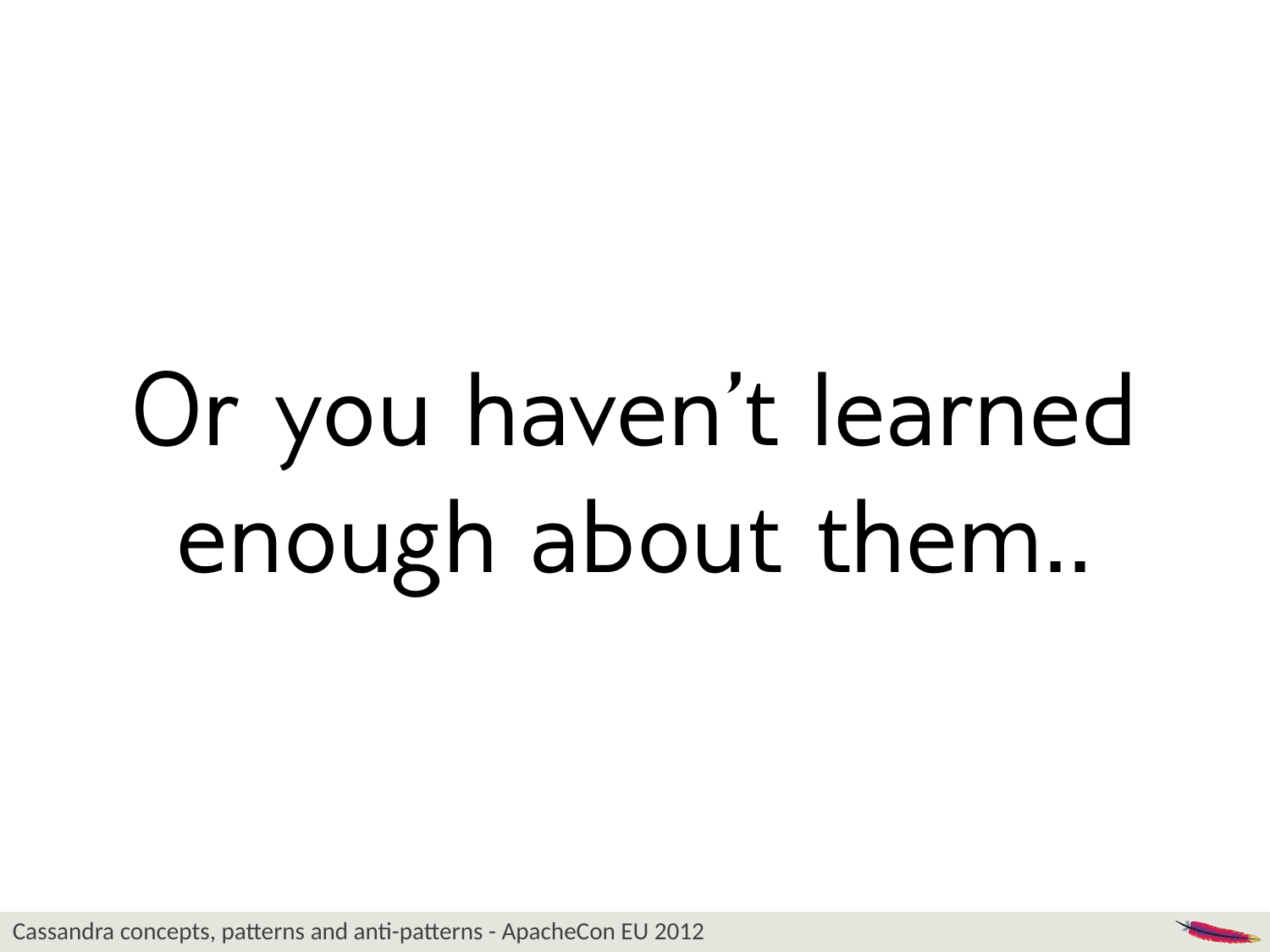

Or you haven’t learned enough about them..